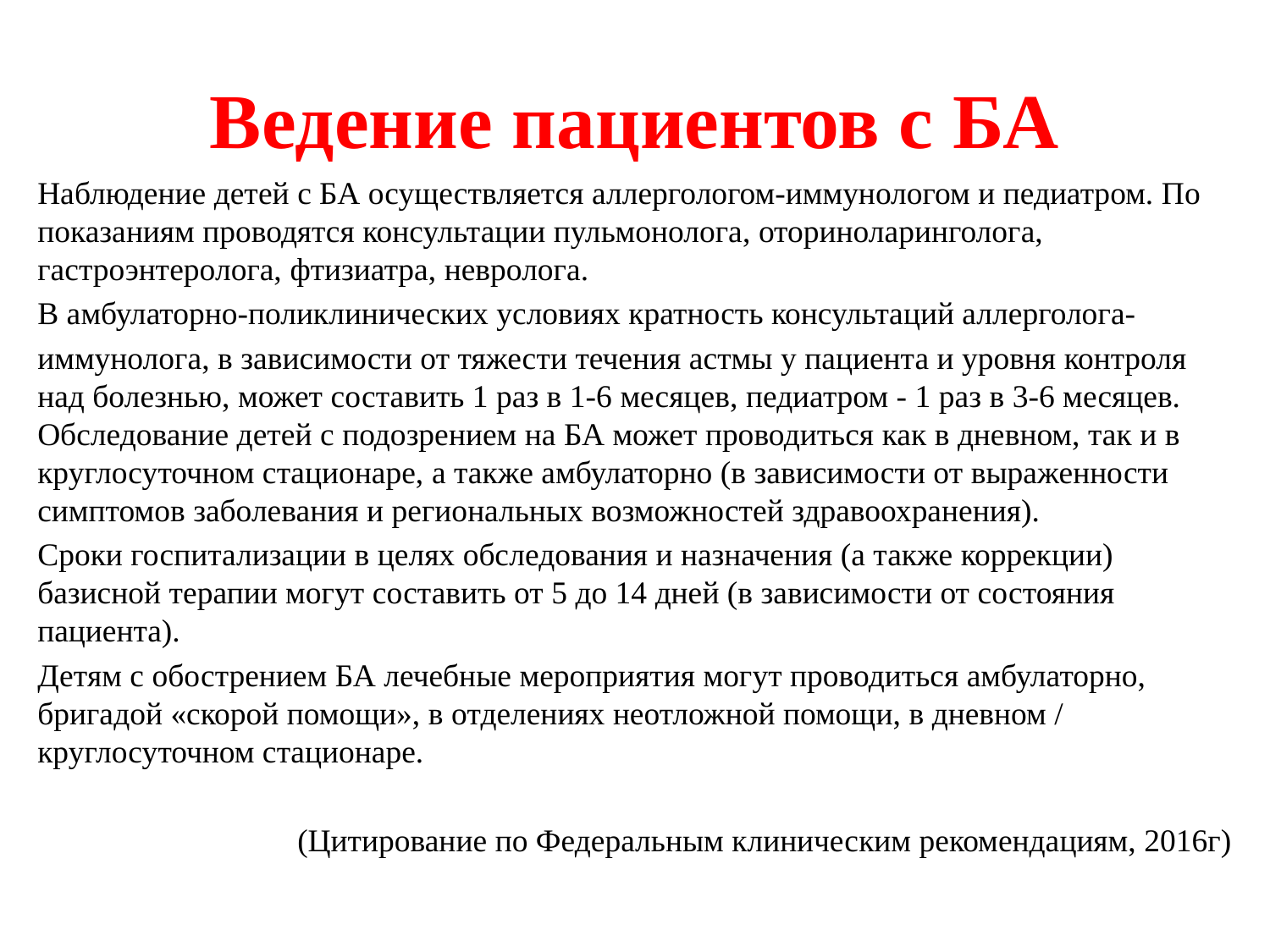

# Ведение пациентов с БА
Наблюдение детей с БА осуществляется аллергологом-иммунологом и педиатром. По показаниям проводятся консультации пульмонолога, оториноларинголога, гастроэнтеролога, фтизиатра, невролога.
В амбулаторно-поликлинических условиях кратность консультаций аллерголога-
иммунолога, в зависимости от тяжести течения астмы у пациента и уровня контроля над болезнью, может составить 1 раз в 1-6 месяцев, педиатром - 1 раз в 3-6 месяцев. Обследование детей с подозрением на БА может проводиться как в дневном, так и в круглосуточном стационаре, а также амбулаторно (в зависимости от выраженности симптомов заболевания и региональных возможностей здравоохранения).
Сроки госпитализации в целях обследования и назначения (а также коррекции) базисной терапии могут составить от 5 до 14 дней (в зависимости от состояния пациента).
Детям с обострением БА лечебные мероприятия могут проводиться амбулаторно, бригадой «скорой помощи», в отделениях неотложной помощи, в дневном / круглосуточном стационаре.

(Цитирование по Федеральным клиническим рекомендациям, 2016г)